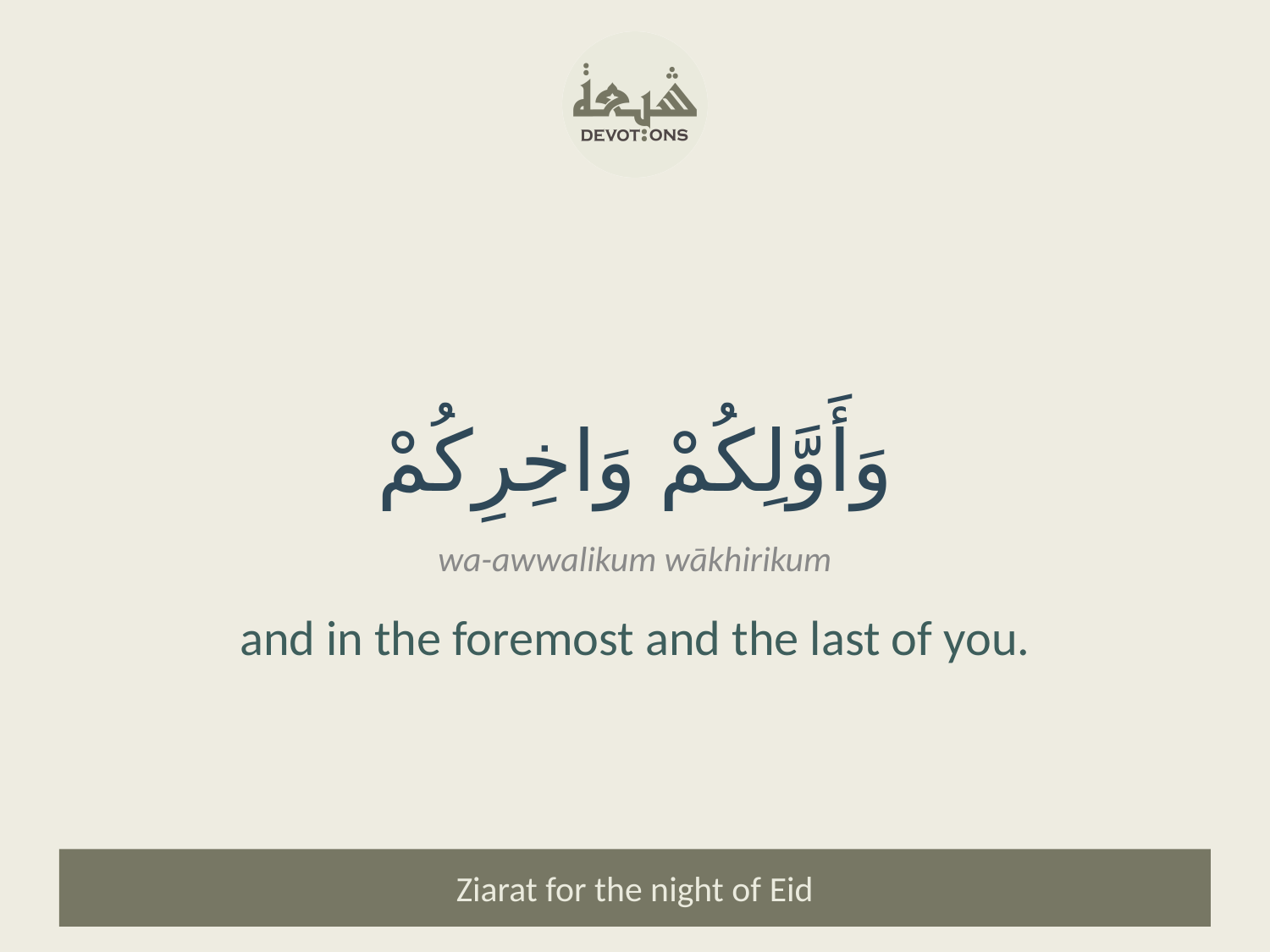

وَأَوَّلِكُمْ وَاخِرِكُمْ
wa-awwalikum wākhirikum
and in the foremost and the last of you.
Ziarat for the night of Eid